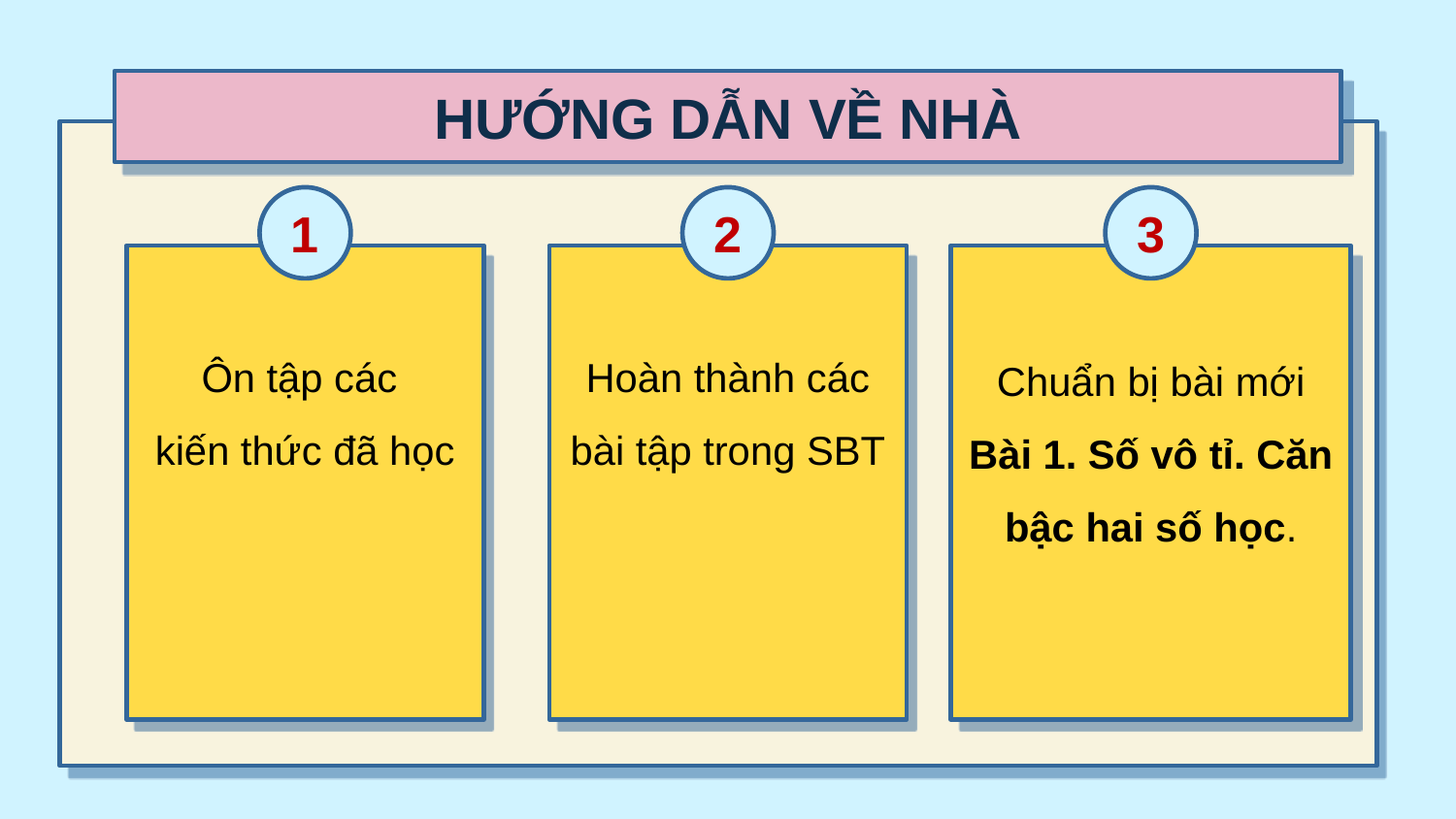

# HƯỚNG DẪN VỀ NHÀ
1
2
3

Ôn tập các
kiến thức đã học
Hoàn thành các bài tập trong SBT
Chuẩn bị bài mới Bài 1. Số vô tỉ. Căn bậc hai số học.